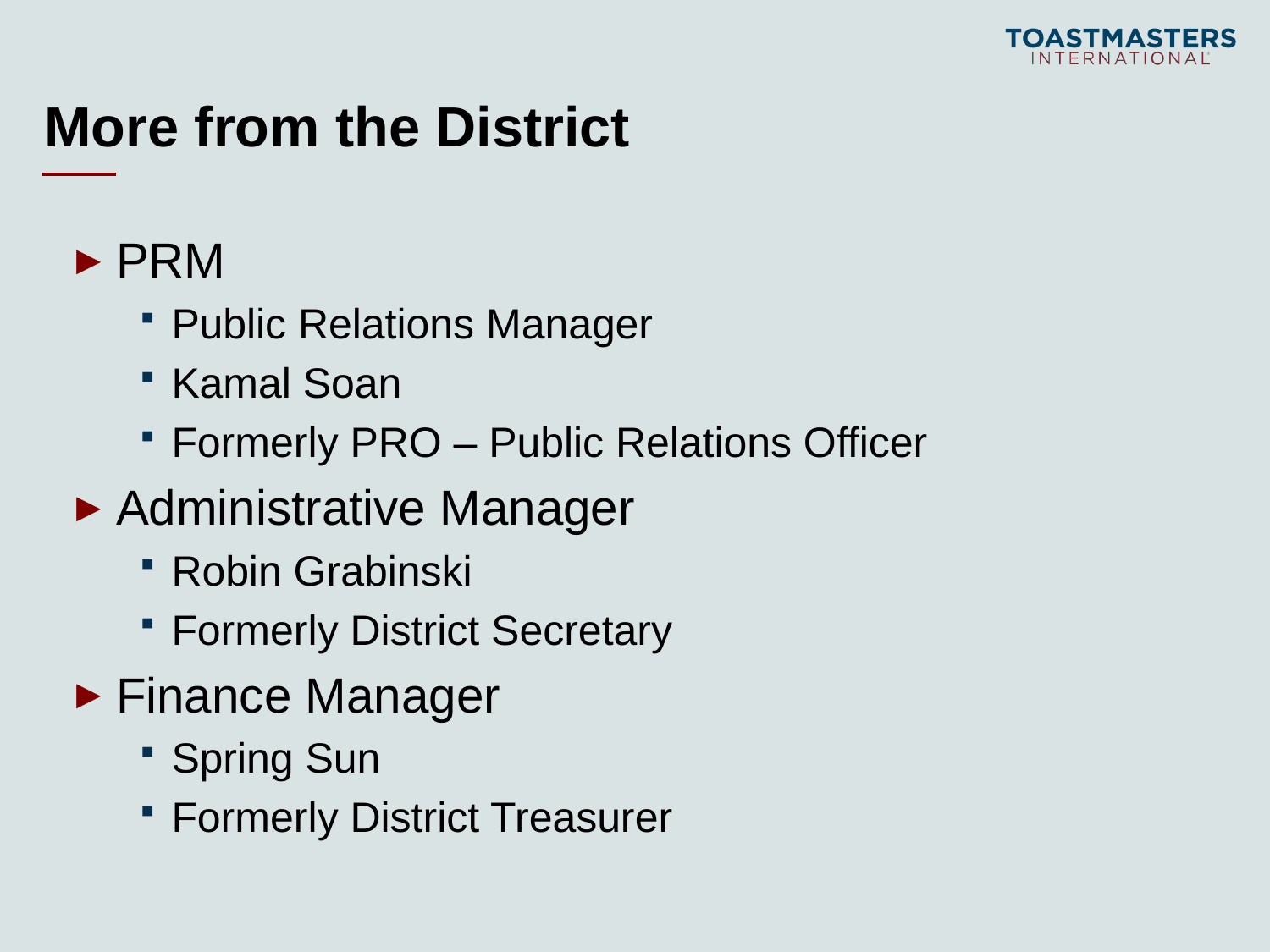

# More from the District
PRM
Public Relations Manager
Kamal Soan
Formerly PRO – Public Relations Officer
Administrative Manager
Robin Grabinski
Formerly District Secretary
Finance Manager
Spring Sun
Formerly District Treasurer